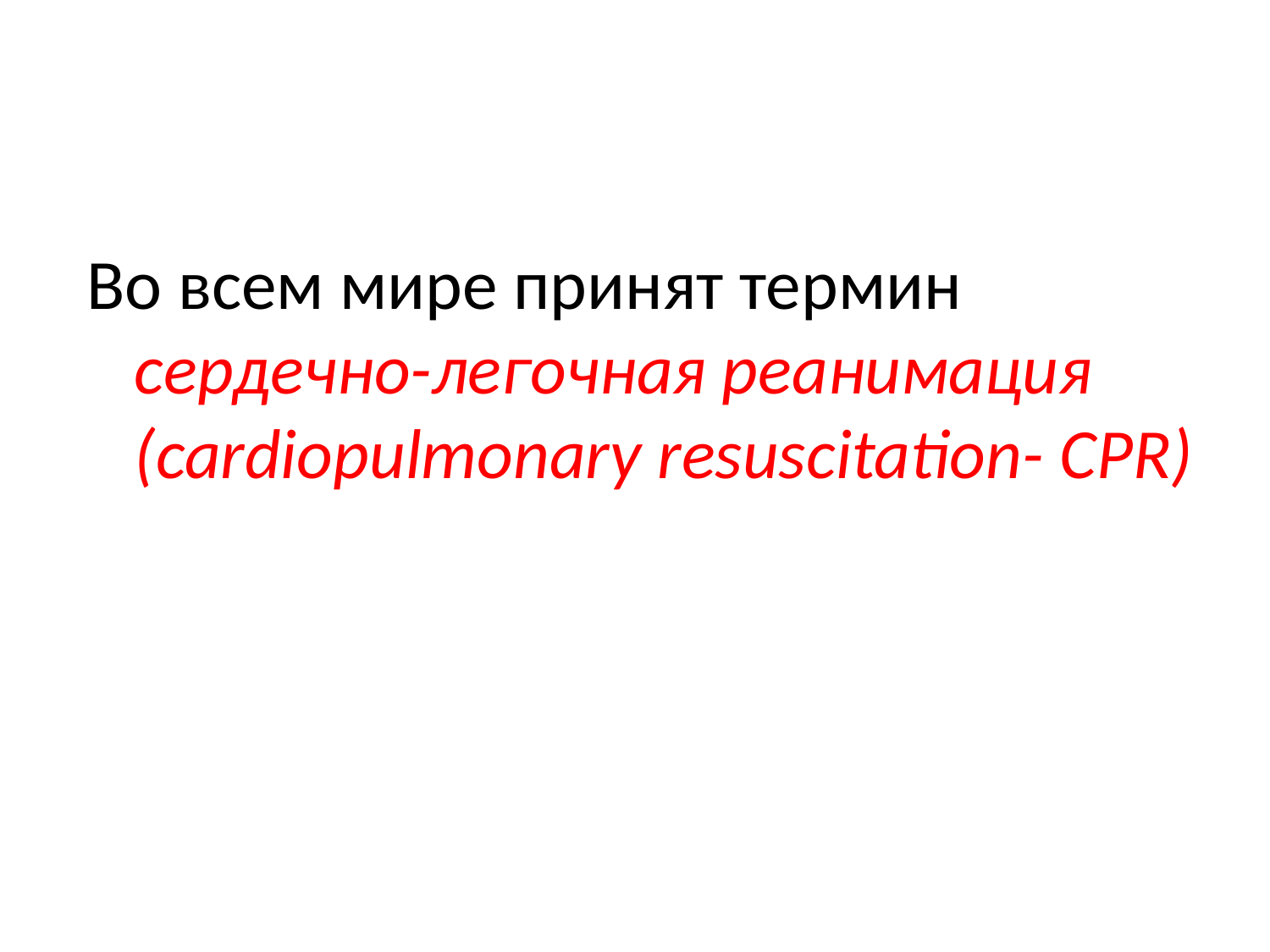

Во всем мире принят термин сердечно-легочная реанимация  (cardiopulmonary resuscitation- CPR)